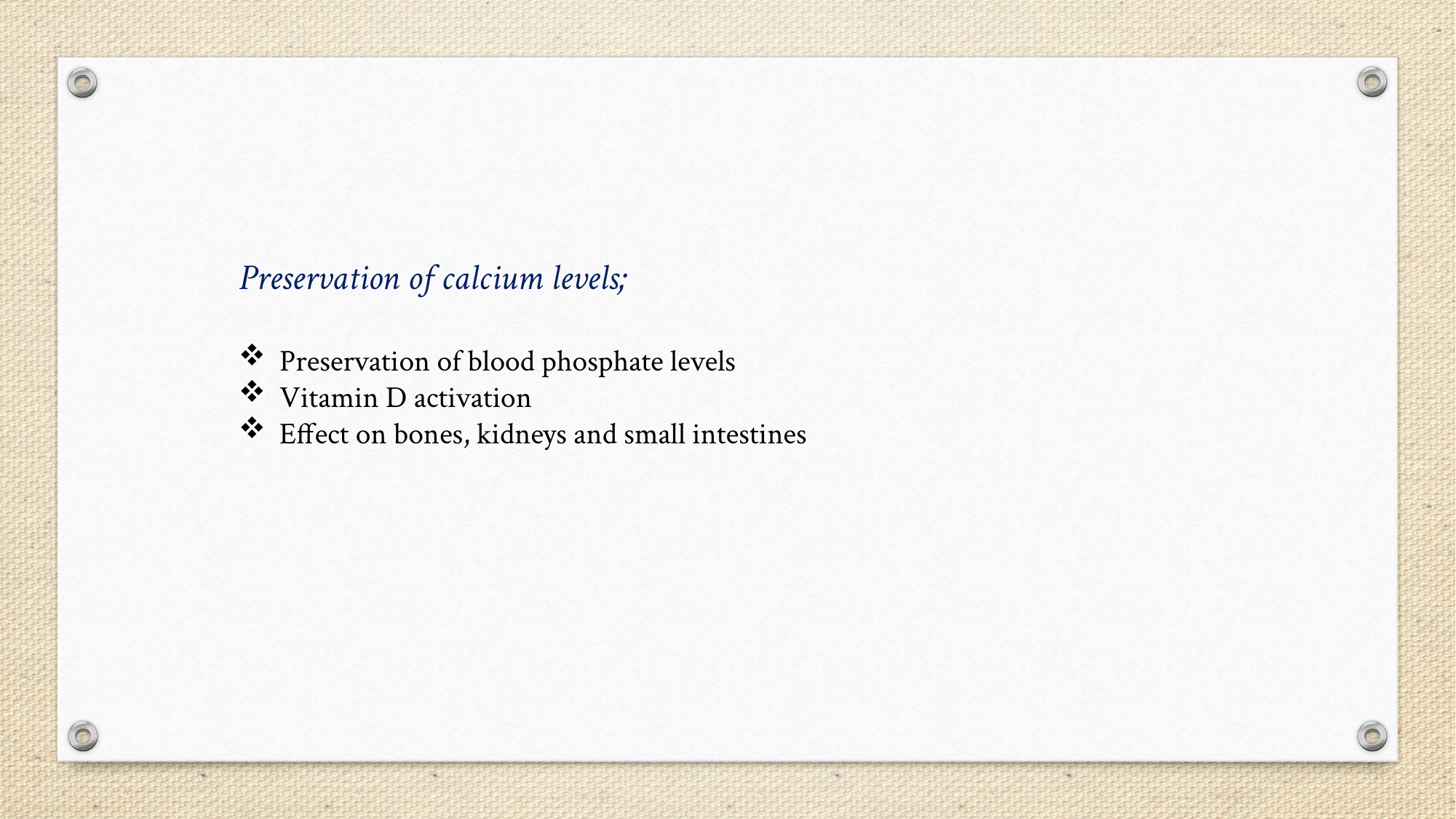

Preservation of calcium levels;

Preservation of blood phosphate levels
Vitamin D activation
Effect on bones, kidneys and small intestines